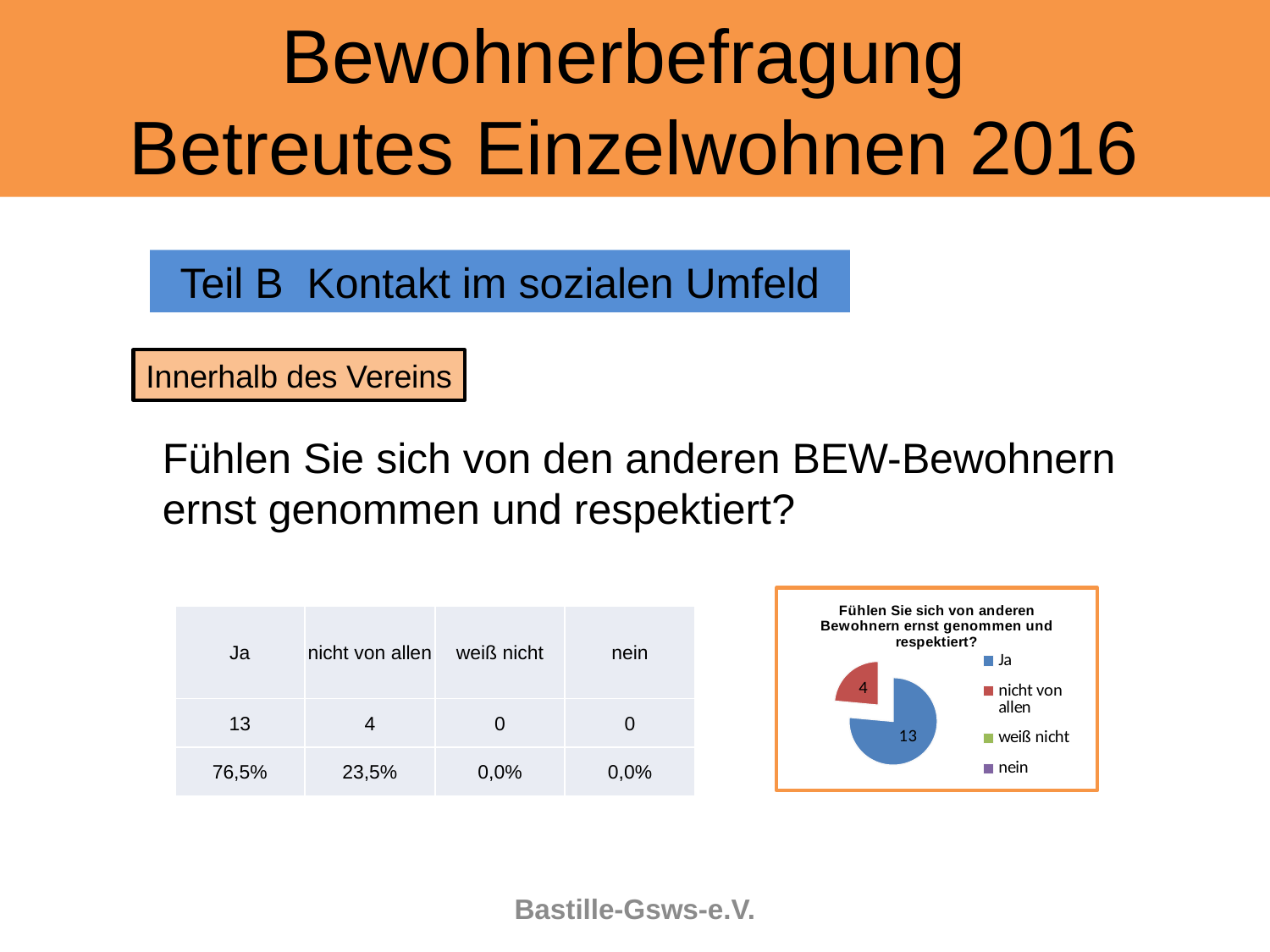

# Bewohnerbefragung Betreutes Einzelwohnen 2016
Teil B	Kontakt im sozialen Umfeld
Innerhalb des Vereins
Fühlen Sie sich von den anderen BEW-Bewohnern ernst genommen und respektiert?

### Chart: Fühlen Sie sich von anderen Bewohnern ernst genommen und respektiert?

| Category |  |
|---|---|
| Ja | 13.0 |
| nicht von allen | 4.0 |
| weiß nicht | 0.0 |
| nein | 0.0 |
| Ja | nicht von allen | weiß nicht | nein |
| --- | --- | --- | --- |
| 13 | 4 | 0 | 0 |
| 76,5% | 23,5% | 0,0% | 0,0% |
Bastille-Gsws-e.V.